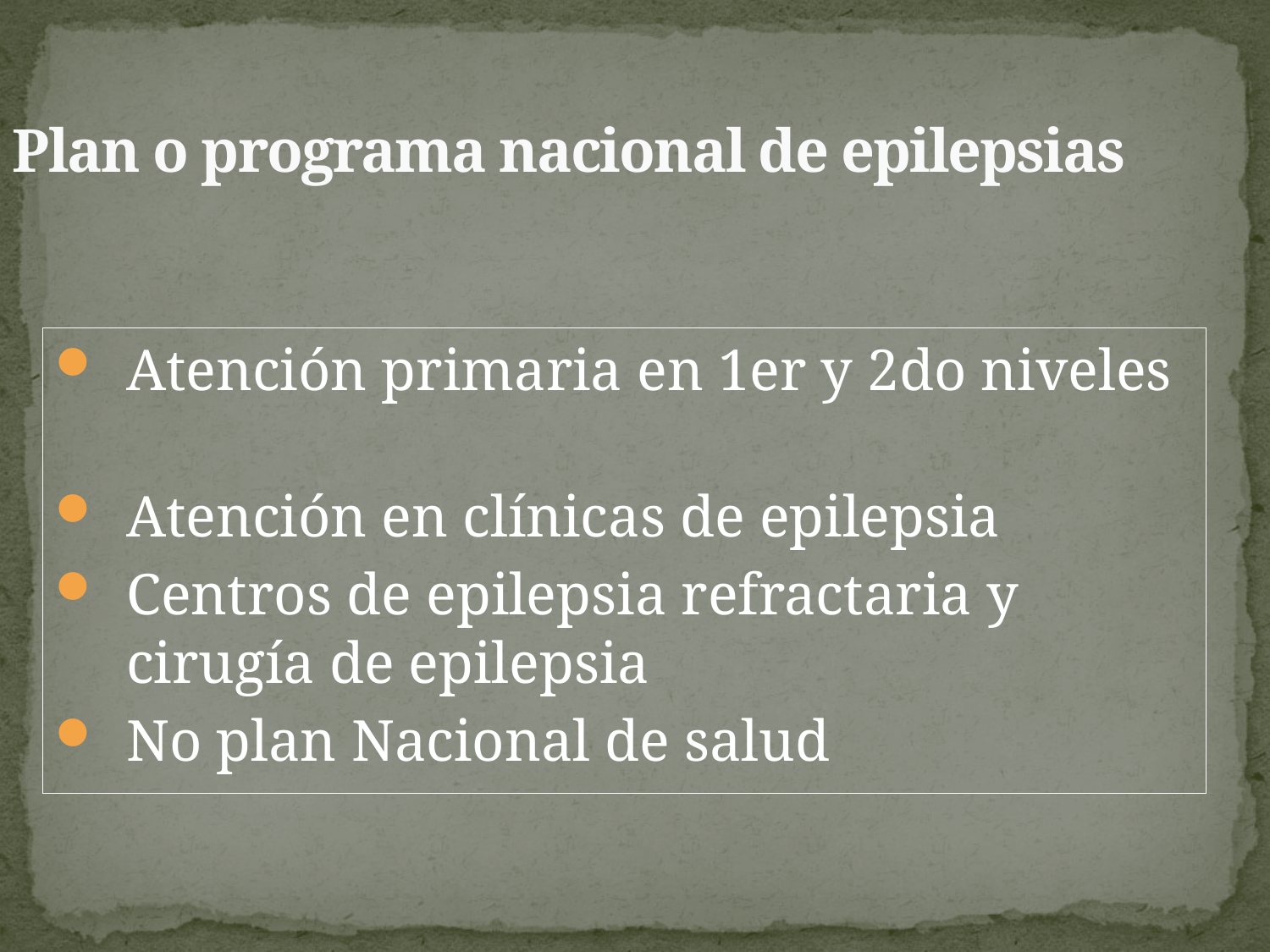

# Plan o programa nacional de epilepsias
Atención primaria en 1er y 2do niveles
Atención en clínicas de epilepsia
Centros de epilepsia refractaria y cirugía de epilepsia
No plan Nacional de salud